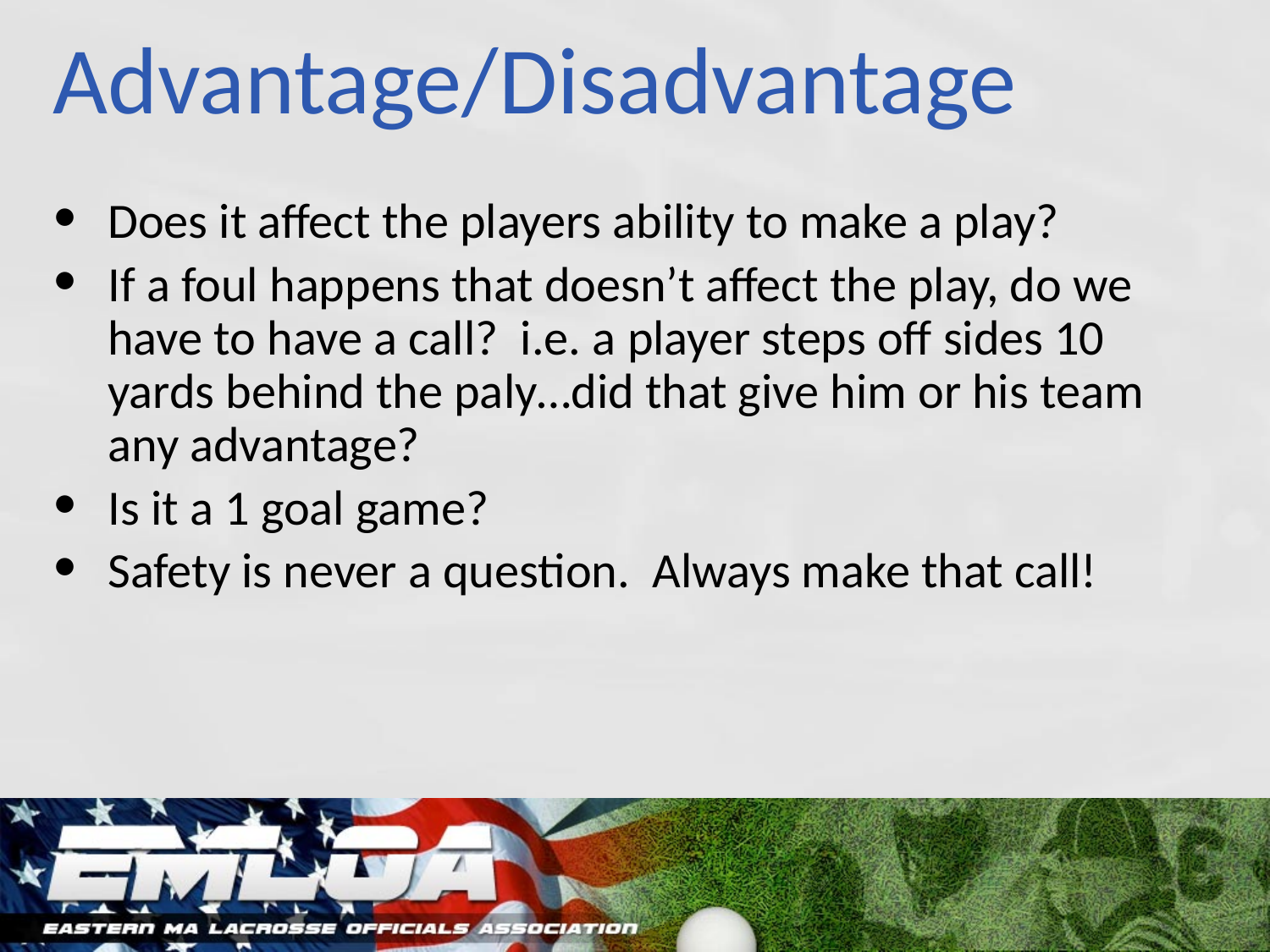

# Advantage/Disadvantage
Does it affect the players ability to make a play?
If a foul happens that doesn’t affect the play, do we have to have a call?  i.e. a player steps off sides 10 yards behind the paly…did that give him or his team any advantage?
Is it a 1 goal game?
Safety is never a question.  Always make that call!